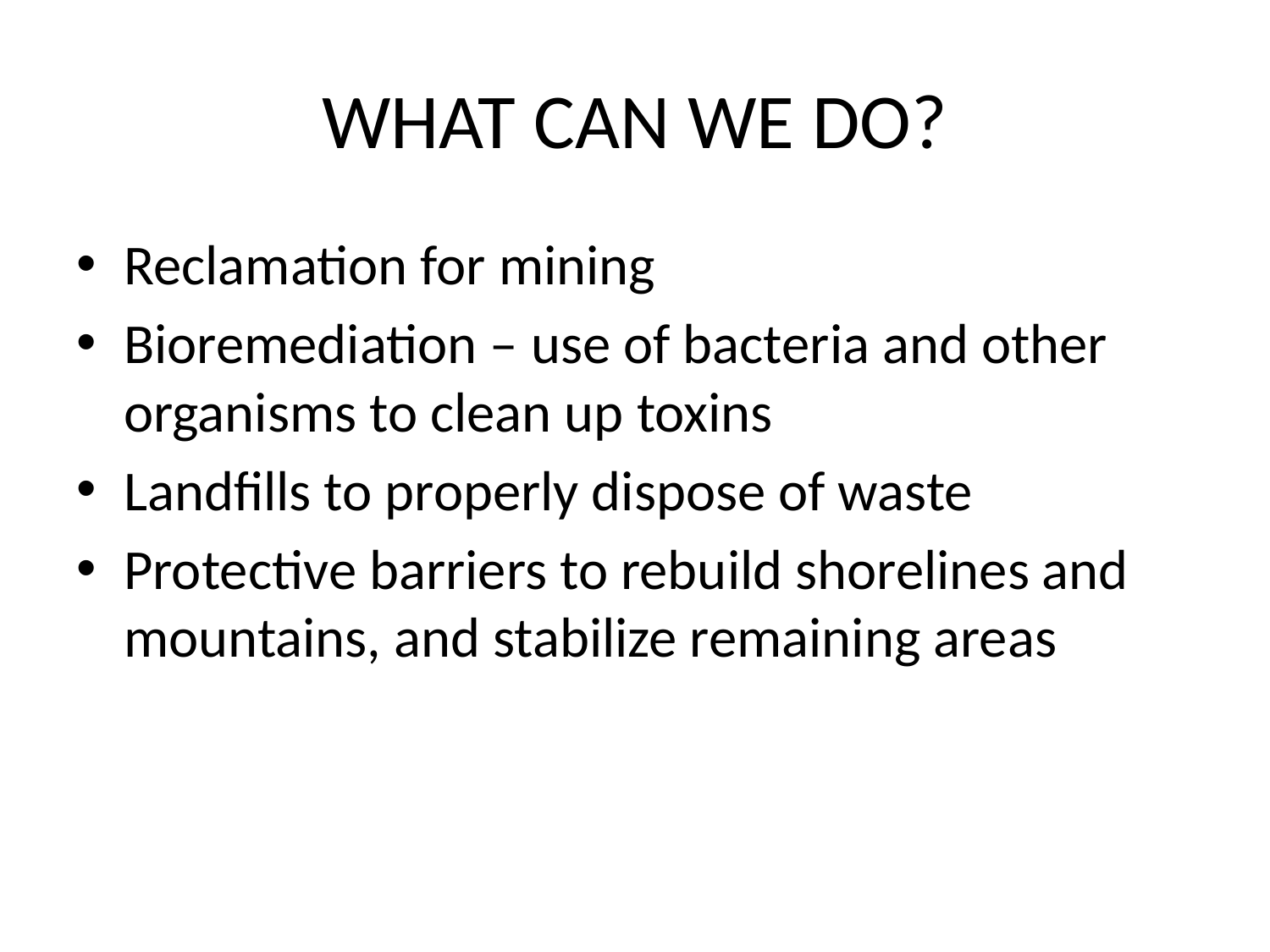

# WHAT CAN WE DO?
Reclamation for mining
Bioremediation – use of bacteria and other organisms to clean up toxins
Landfills to properly dispose of waste
Protective barriers to rebuild shorelines and mountains, and stabilize remaining areas